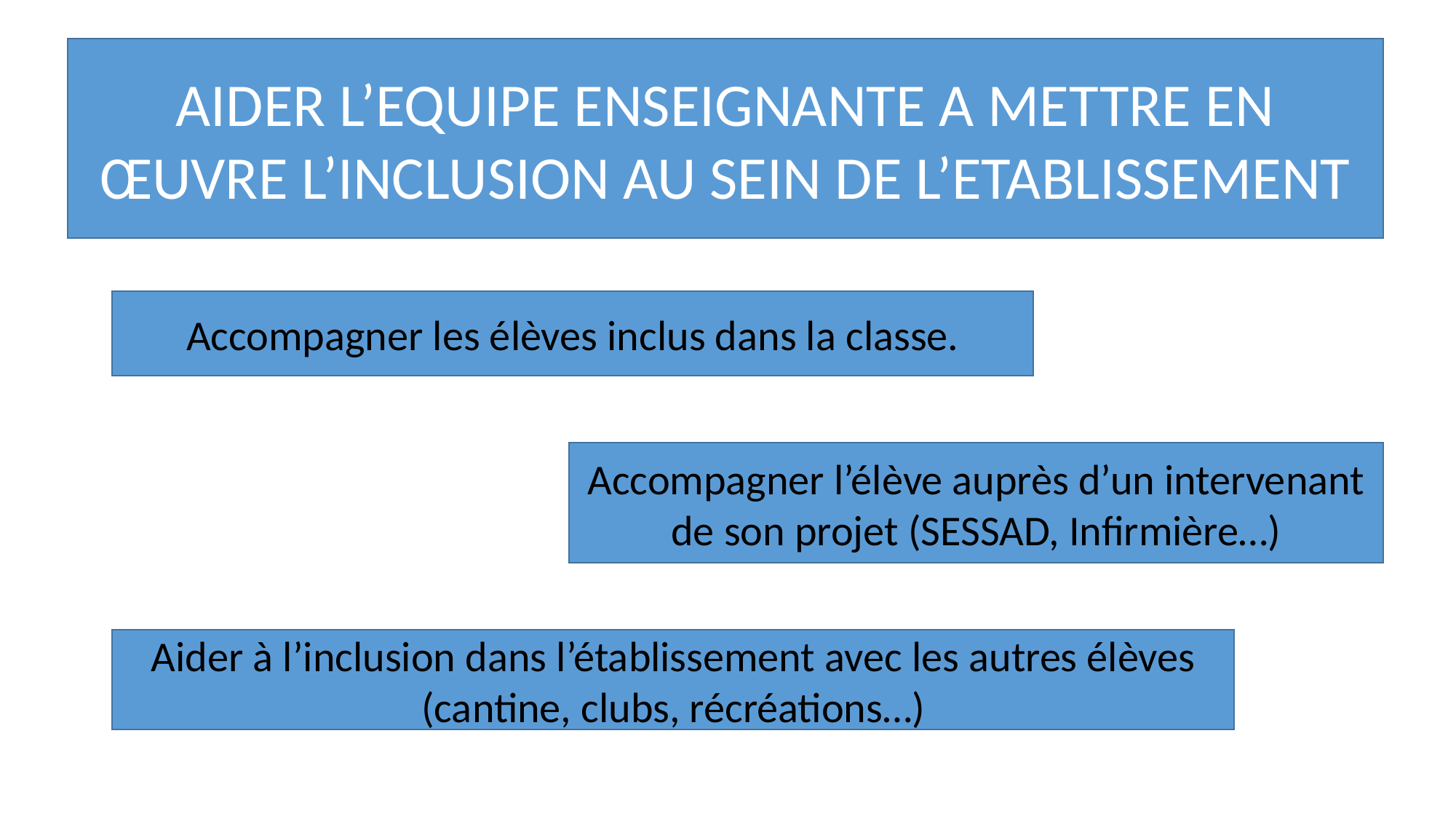

AIDER L’EQUIPE ENSEIGNANTE A METTRE EN ŒUVRE L’INCLUSION AU SEIN DE L’ETABLISSEMENT
Accompagner les élèves inclus dans la classe.
Accompagner l’élève auprès d’un intervenant de son projet (SESSAD, Infirmière…)
Aider à l’inclusion dans l’établissement avec les autres élèves (cantine, clubs, récréations…)